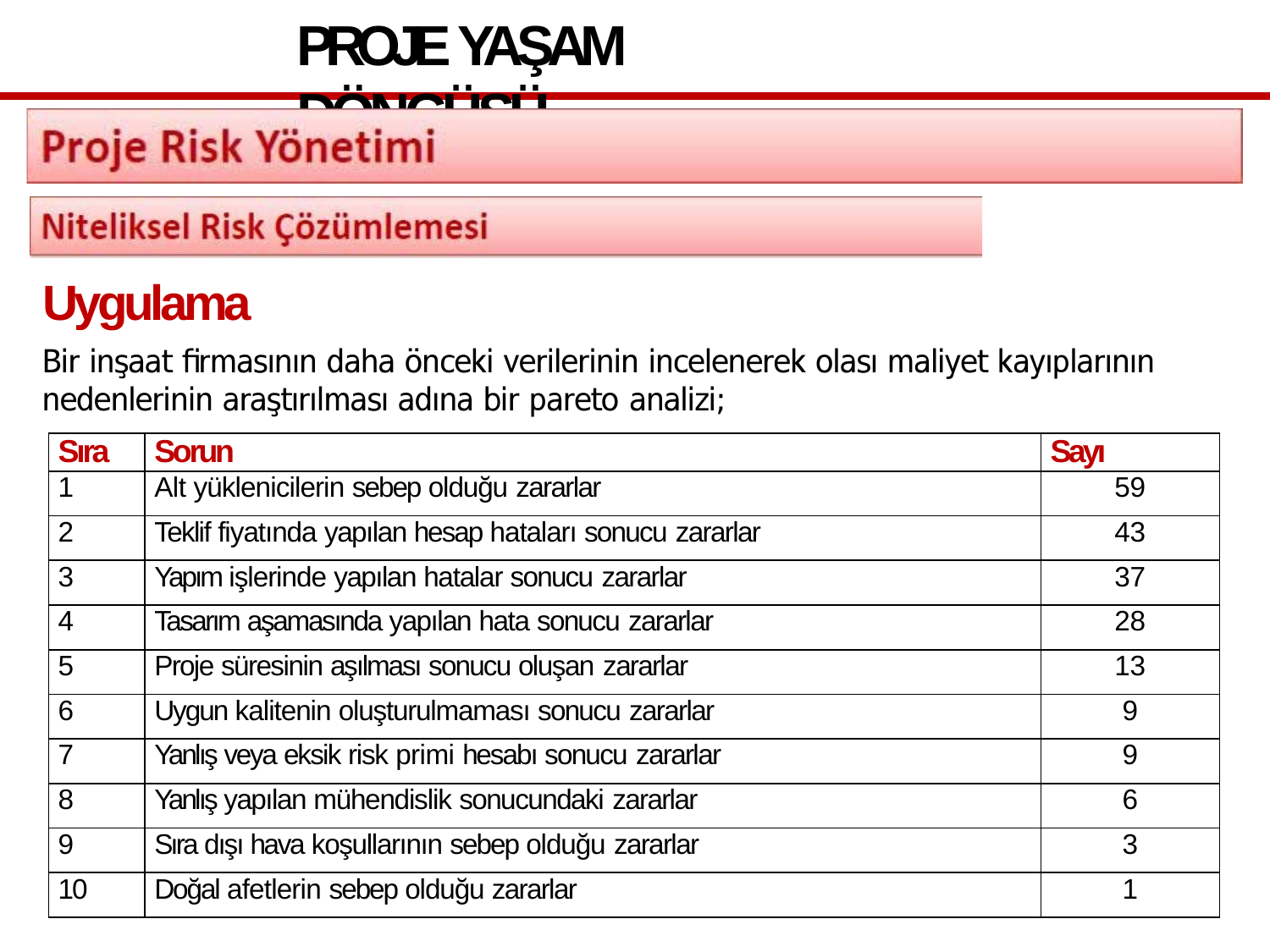

# PROJE YAŞAM DÖNGÜSÜ

Uygulama
Bir inşaat firmasının daha önceki verilerinin incelenerek olası maliyet kayıplarının  nedenlerinin araştırılması adına bir pareto analizi;
| Sıra | Sorun | Sayı |
| --- | --- | --- |
| 1 | Alt yüklenicilerin sebep olduğu zararlar | 59 |
| 2 | Teklif fiyatında yapılan hesap hataları sonucu zararlar | 43 |
| 3 | Yapım işlerinde yapılan hatalar sonucu zararlar | 37 |
| 4 | Tasarım aşamasında yapılan hata sonucu zararlar | 28 |
| 5 | Proje süresinin aşılması sonucu oluşan zararlar | 13 |
| 6 | Uygun kalitenin oluşturulmaması sonucu zararlar | 9 |
| 7 | Yanlış veya eksik risk primi hesabı sonucu zararlar | 9 |
| 8 | Yanlış yapılan mühendislik sonucundaki zararlar | 6 |
| 9 | Sıra dışı hava koşullarının sebep olduğu zararlar | 3 |
| 10 | Doğal afetlerin sebep olduğu zararlar | 1 |